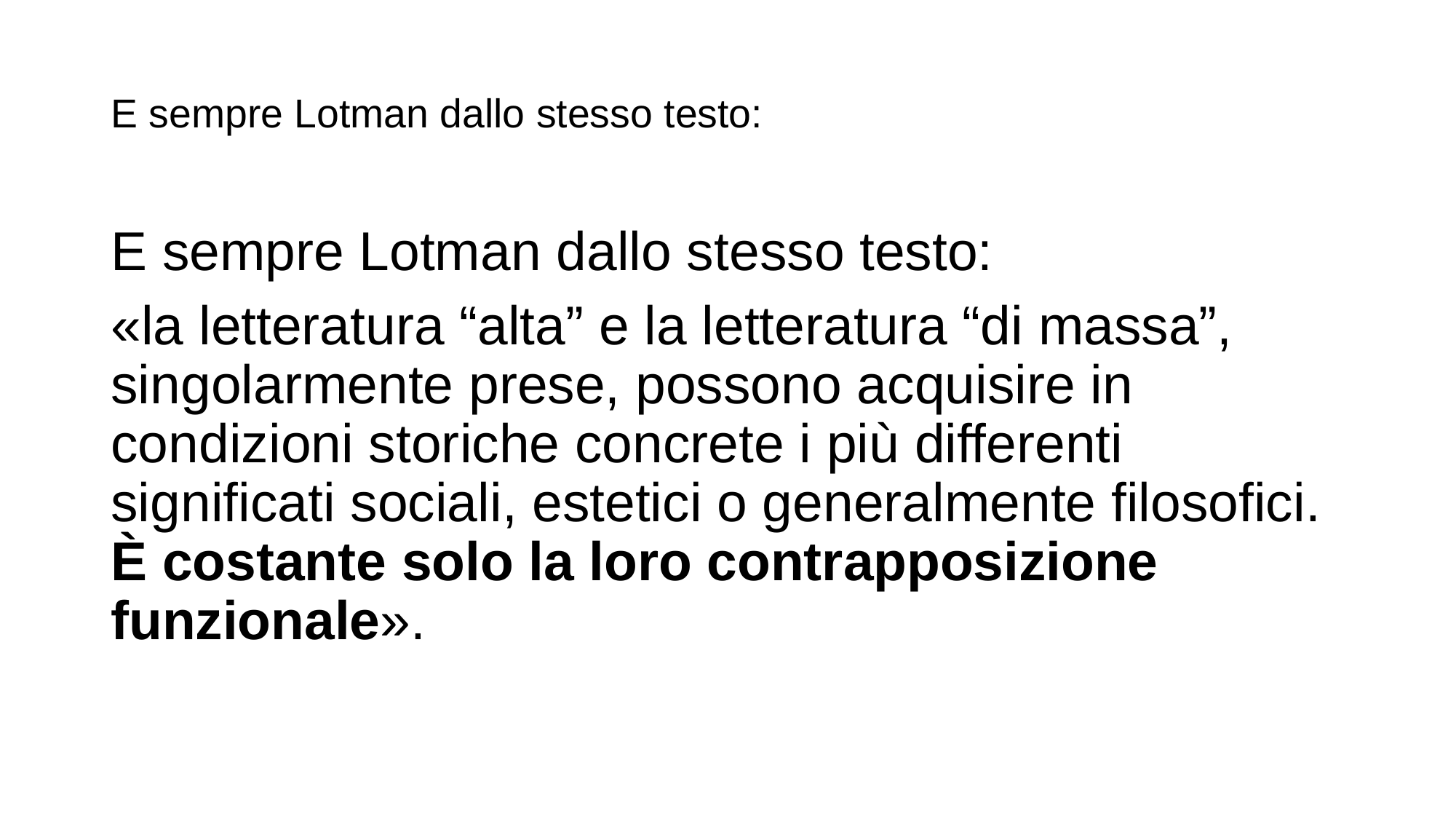

# E sempre Lotman dallo stesso testo:
E sempre Lotman dallo stesso testo:
«la letteratura “alta” e la letteratura “di massa”, singolarmente prese, possono acquisire in condizioni storiche concrete i più differenti significati sociali, estetici o generalmente filosofici. È costante solo la loro contrapposizione funzionale».